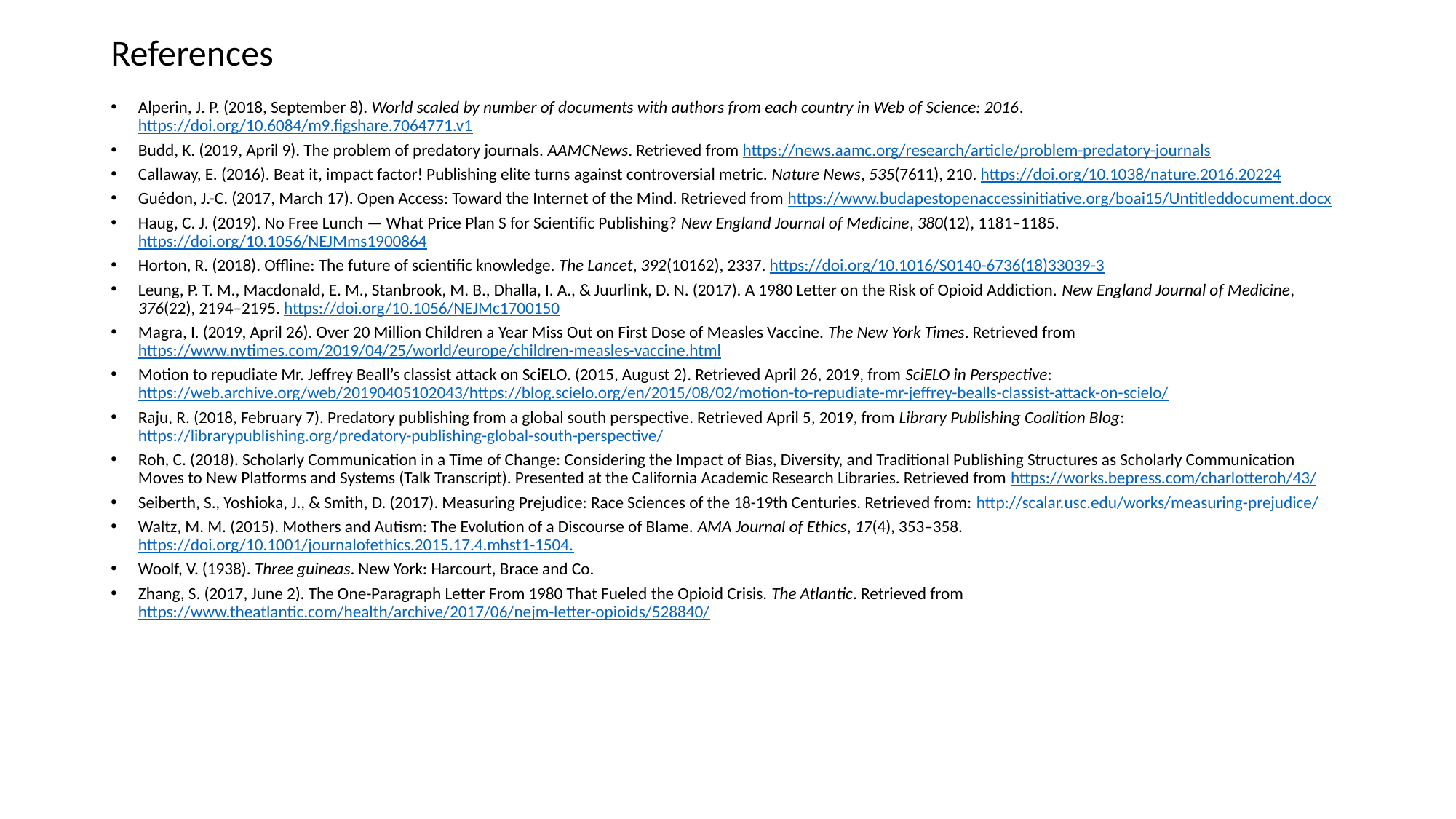

# References
Alperin, J. P. (2018, September 8). World scaled by number of documents with authors from each country in Web of Science: 2016. https://doi.org/10.6084/m9.figshare.7064771.v1
Budd, K. (2019, April 9). The problem of predatory journals. AAMCNews. Retrieved from https://news.aamc.org/research/article/problem-predatory-journals
Callaway, E. (2016). Beat it, impact factor! Publishing elite turns against controversial metric. Nature News, 535(7611), 210. https://doi.org/10.1038/nature.2016.20224
Guédon, J.-C. (2017, March 17). Open Access: Toward the Internet of the Mind. Retrieved from https://www.budapestopenaccessinitiative.org/boai15/Untitleddocument.docx
Haug, C. J. (2019). No Free Lunch — What Price Plan S for Scientific Publishing? New England Journal of Medicine, 380(12), 1181–1185. https://doi.org/10.1056/NEJMms1900864
Horton, R. (2018). Offline: The future of scientific knowledge. The Lancet, 392(10162), 2337. https://doi.org/10.1016/S0140-6736(18)33039-3
Leung, P. T. M., Macdonald, E. M., Stanbrook, M. B., Dhalla, I. A., & Juurlink, D. N. (2017). A 1980 Letter on the Risk of Opioid Addiction. New England Journal of Medicine, 376(22), 2194–2195. https://doi.org/10.1056/NEJMc1700150
Magra, I. (2019, April 26). Over 20 Million Children a Year Miss Out on First Dose of Measles Vaccine. The New York Times. Retrieved from https://www.nytimes.com/2019/04/25/world/europe/children-measles-vaccine.html
Motion to repudiate Mr. Jeffrey Beall’s classist attack on SciELO. (2015, August 2). Retrieved April 26, 2019, from SciELO in Perspective: https://web.archive.org/web/20190405102043/https://blog.scielo.org/en/2015/08/02/motion-to-repudiate-mr-jeffrey-bealls-classist-attack-on-scielo/
Raju, R. (2018, February 7). Predatory publishing from a global south perspective. Retrieved April 5, 2019, from Library Publishing Coalition Blog: https://librarypublishing.org/predatory-publishing-global-south-perspective/
Roh, C. (2018). Scholarly Communication in a Time of Change: Considering the Impact of Bias, Diversity, and Traditional Publishing Structures as Scholarly Communication Moves to New Platforms and Systems (Talk Transcript). Presented at the California Academic Research Libraries. Retrieved from https://works.bepress.com/charlotteroh/43/
Seiberth, S., Yoshioka, J., & Smith, D. (2017). Measuring Prejudice: Race Sciences of the 18-19th Centuries. Retrieved from: http://scalar.usc.edu/works/measuring-prejudice/
Waltz, M. M. (2015). Mothers and Autism: The Evolution of a Discourse of Blame. AMA Journal of Ethics, 17(4), 353–358. https://doi.org/10.1001/journalofethics.2015.17.4.mhst1-1504.
Woolf, V. (1938). Three guineas. New York: Harcourt, Brace and Co.
Zhang, S. (2017, June 2). The One-Paragraph Letter From 1980 That Fueled the Opioid Crisis. The Atlantic. Retrieved from https://www.theatlantic.com/health/archive/2017/06/nejm-letter-opioids/528840/